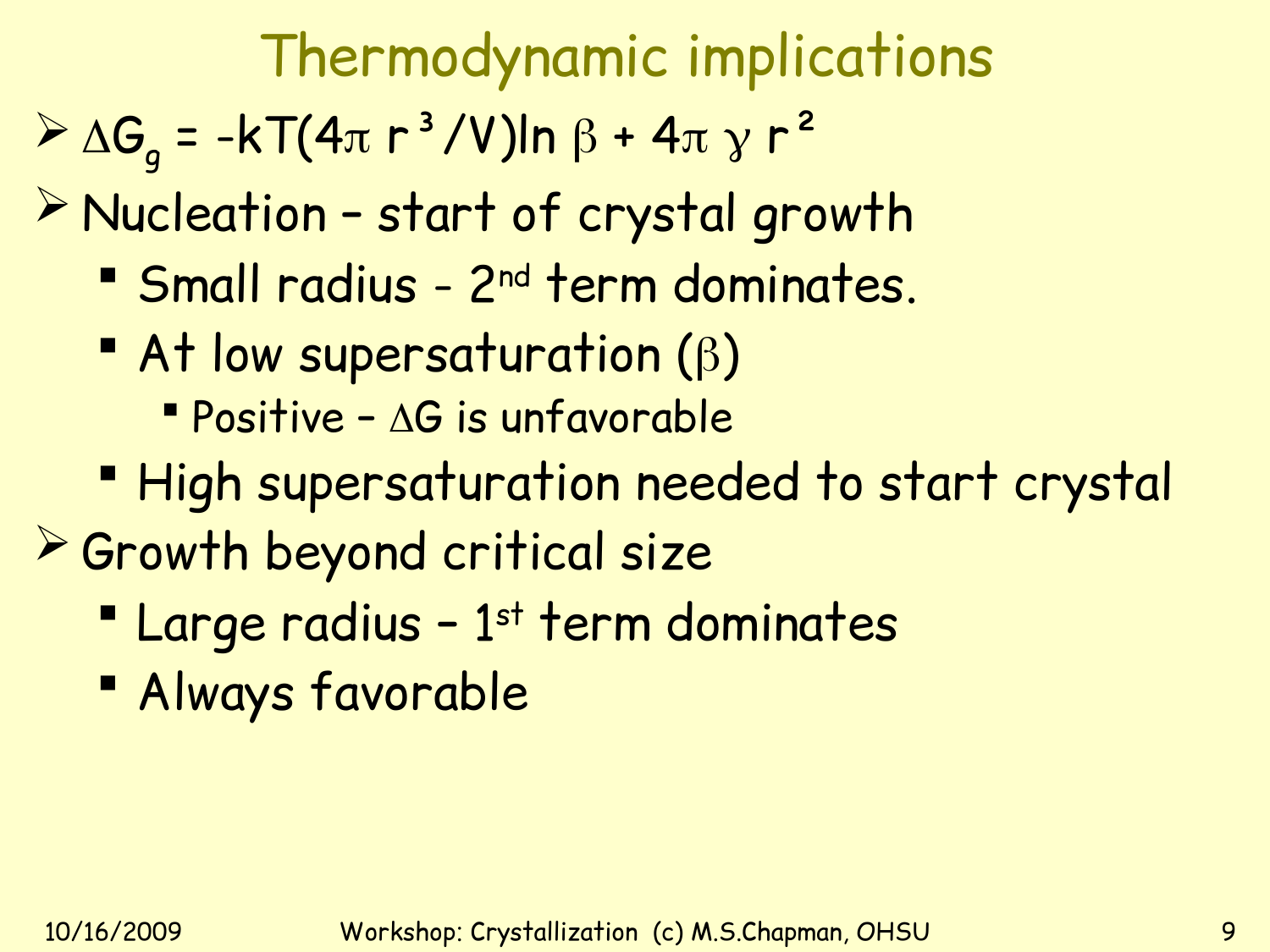

# Thermodynamic implications
ΔGg = -kT(4π r³/V)ln β + 4π γ r²
Nucleation – start of crystal growth
Small radius - 2nd term dominates.
At low supersaturation (β)
Positive – ΔG is unfavorable
High supersaturation needed to start crystal
Growth beyond critical size
Large radius – 1st term dominates
Always favorable
10/16/2009
Workshop: Crystallization  (c) M.S.Chapman, OHSU
9